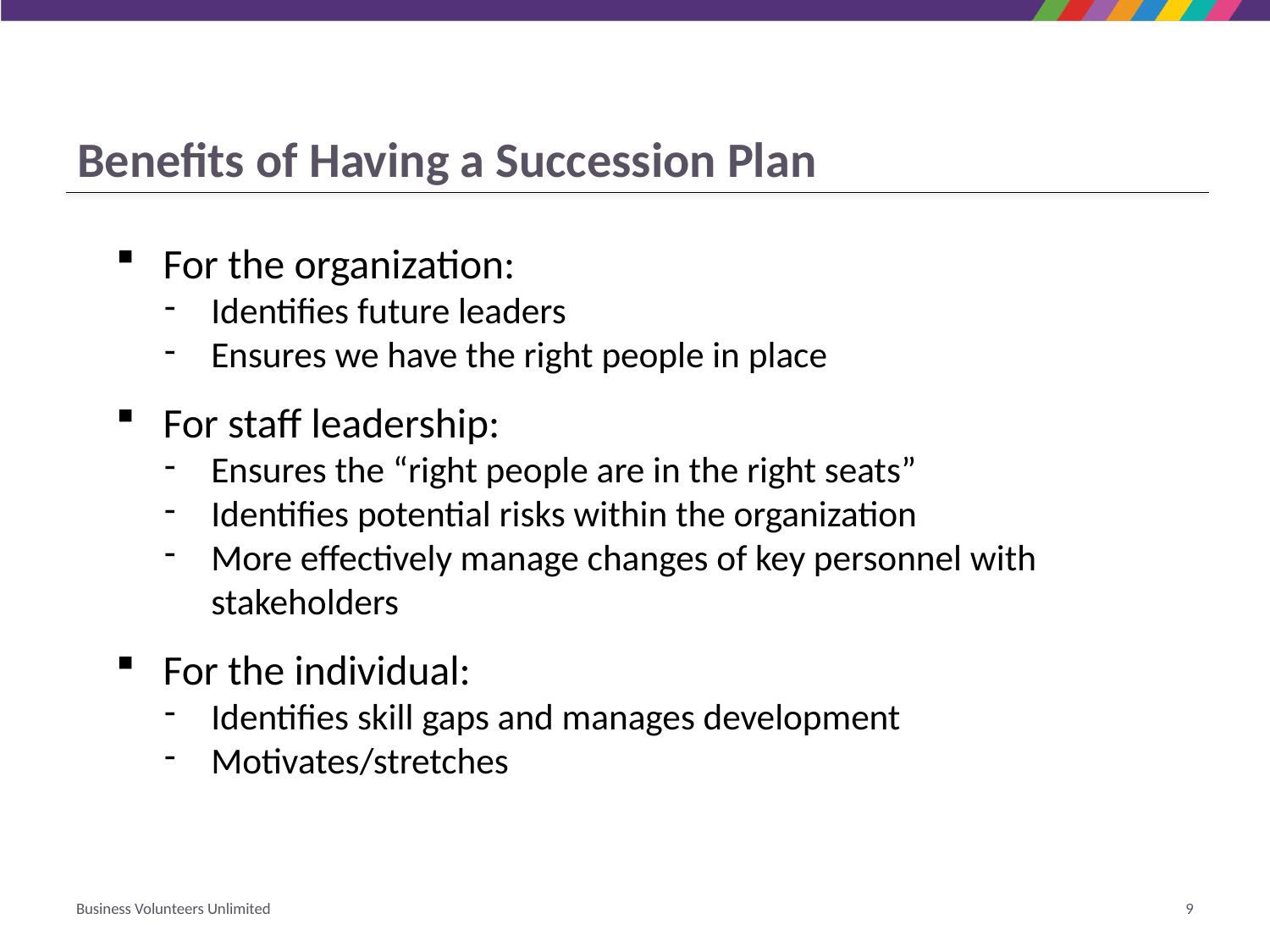

# Benefits of Having a Succession Plan
For the organization:
Identifies future leaders
Ensures we have the right people in place
For staff leadership:
Ensures the “right people are in the right seats”
Identifies potential risks within the organization
More effectively manage changes of key personnel with stakeholders
For the individual:
Identifies skill gaps and manages development
Motivates/stretches
Business Volunteers Unlimited
9